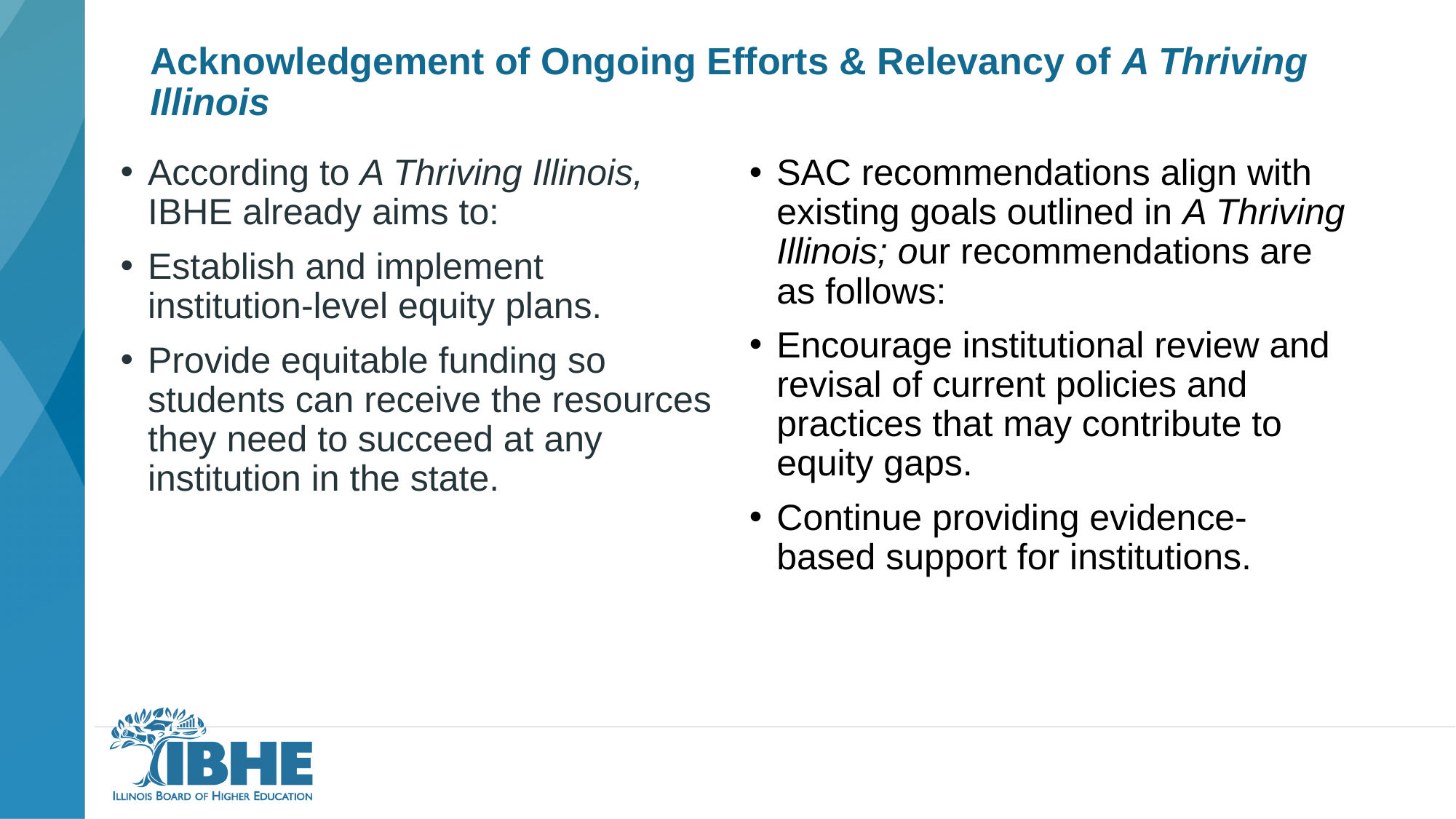

# Acknowledgement of Ongoing Efforts & Relevancy of A Thriving Illinois
According to A Thriving Illinois, IBHE already aims to:
Establish and implement institution-level equity plans.
Provide equitable funding so students can receive the resources they need to succeed at any institution in the state.

SAC recommendations align with existing goals outlined in A Thriving Illinois; our recommendations are as follows:
Encourage institutional review and revisal of current policies and practices that may contribute to equity gaps.
Continue providing evidence-based support for institutions.